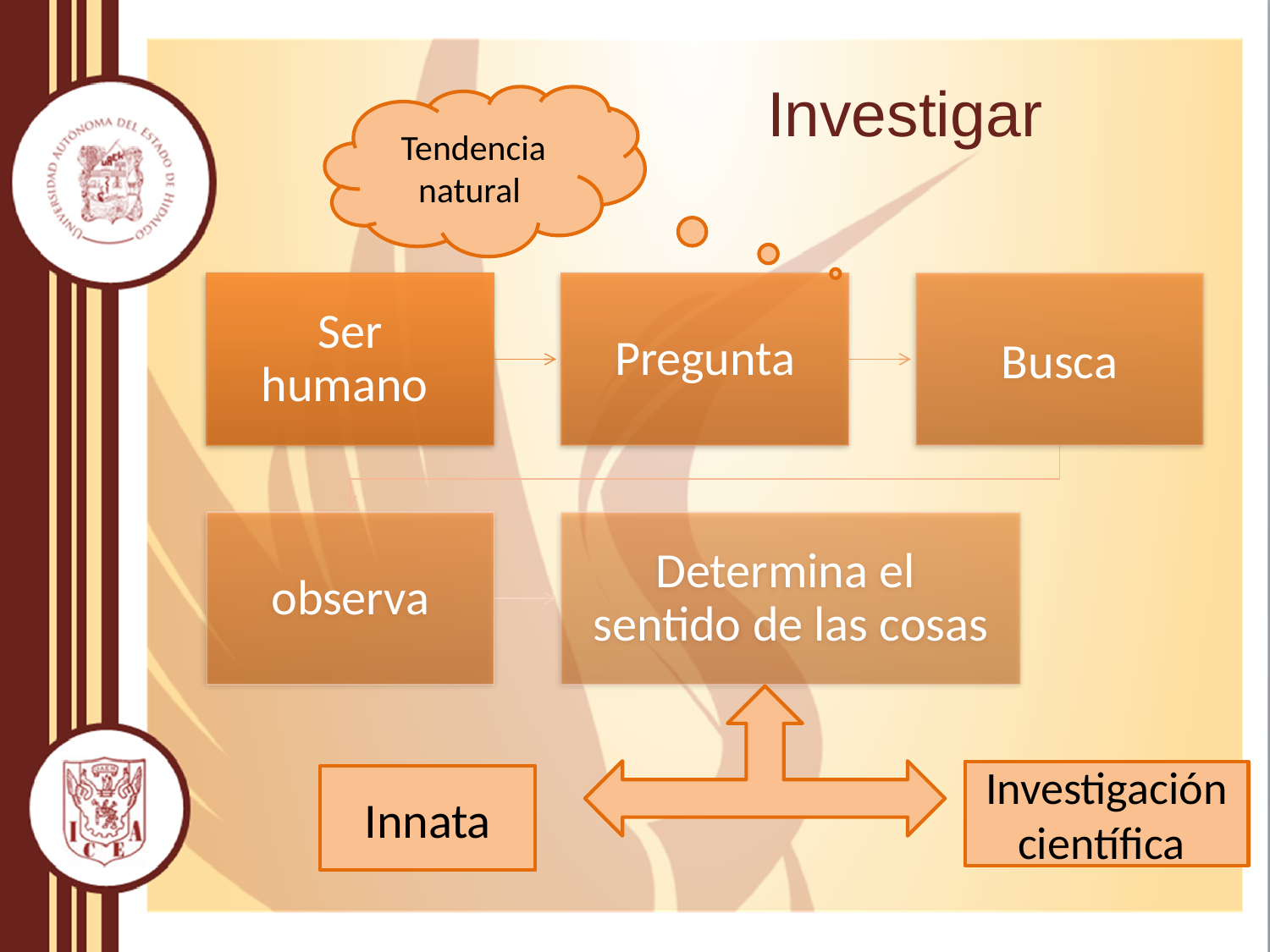

# Investigar
Tendencia natural

Ser humano

Pregunta

Busca

observa
Determina el  sentido de las cosas

Investigación científica
Innata